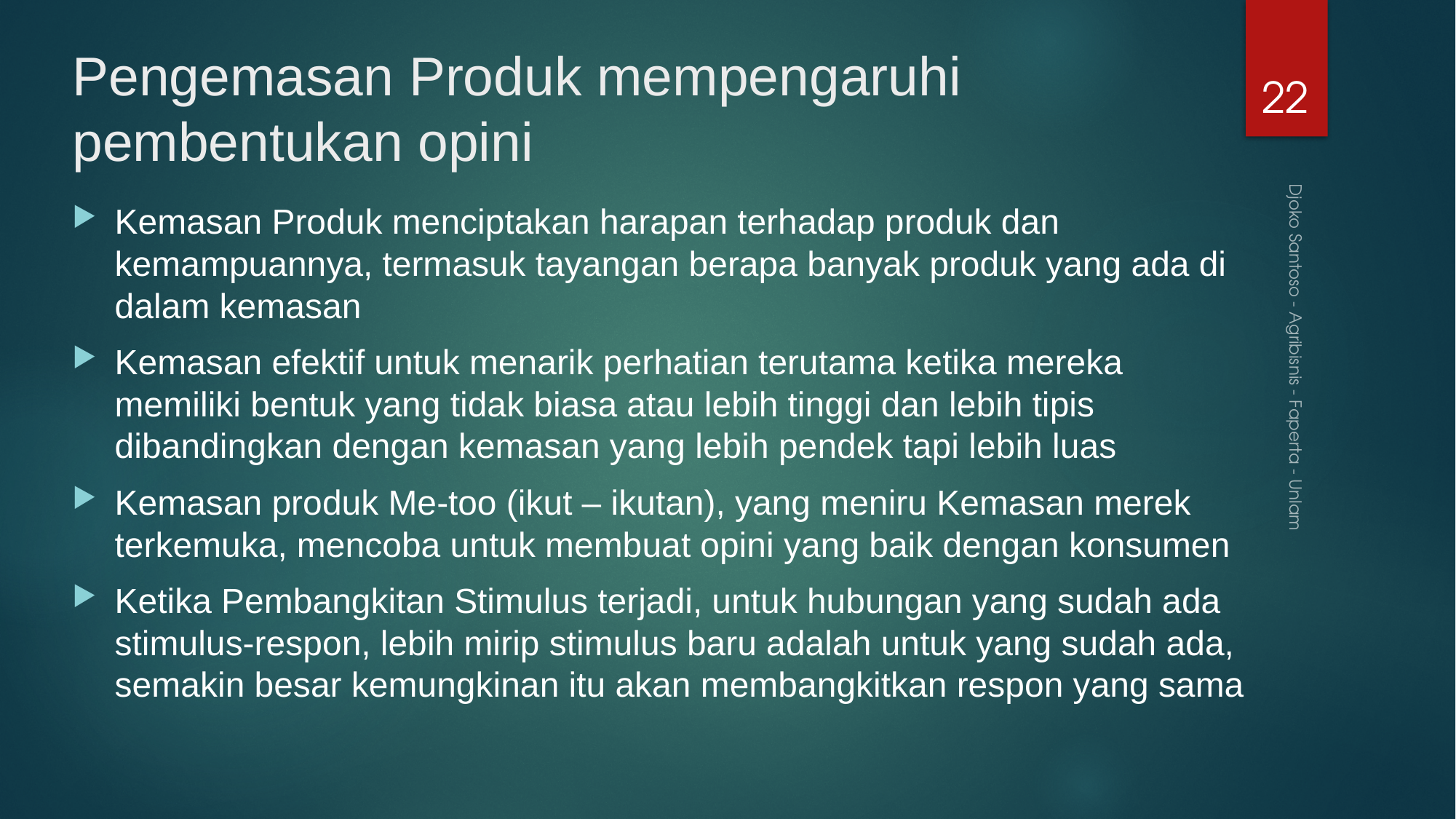

# Pengemasan Produk mempengaruhi pembentukan opini
22
Kemasan Produk menciptakan harapan terhadap produk dan kemampuannya, termasuk tayangan berapa banyak produk yang ada di dalam kemasan
Kemasan efektif untuk menarik perhatian terutama ketika mereka memiliki bentuk yang tidak biasa atau lebih tinggi dan lebih tipis dibandingkan dengan kemasan yang lebih pendek tapi lebih luas
Kemasan produk Me-too (ikut – ikutan), yang meniru Kemasan merek terkemuka, mencoba untuk membuat opini yang baik dengan konsumen
Ketika Pembangkitan Stimulus terjadi, untuk hubungan yang sudah ada stimulus-respon, lebih mirip stimulus baru adalah untuk yang sudah ada, semakin besar kemungkinan itu akan membangkitkan respon yang sama

Djoko Santoso - Agribisnis - Faperta - Unlam